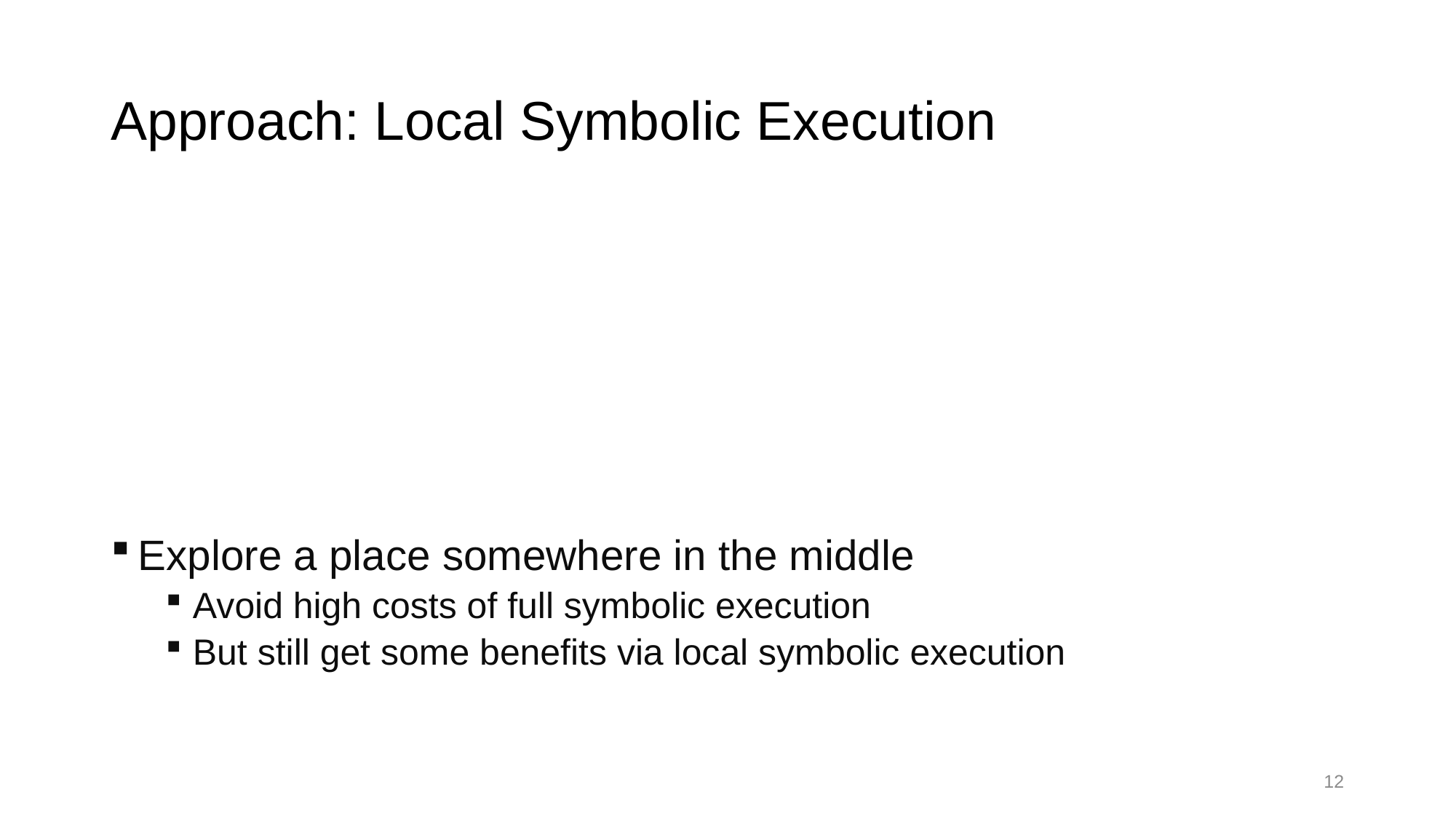

# Approach: Local Symbolic Execution

Explore a place somewhere in the middle
Avoid high costs of full symbolic execution
But still get some benefits via local symbolic execution